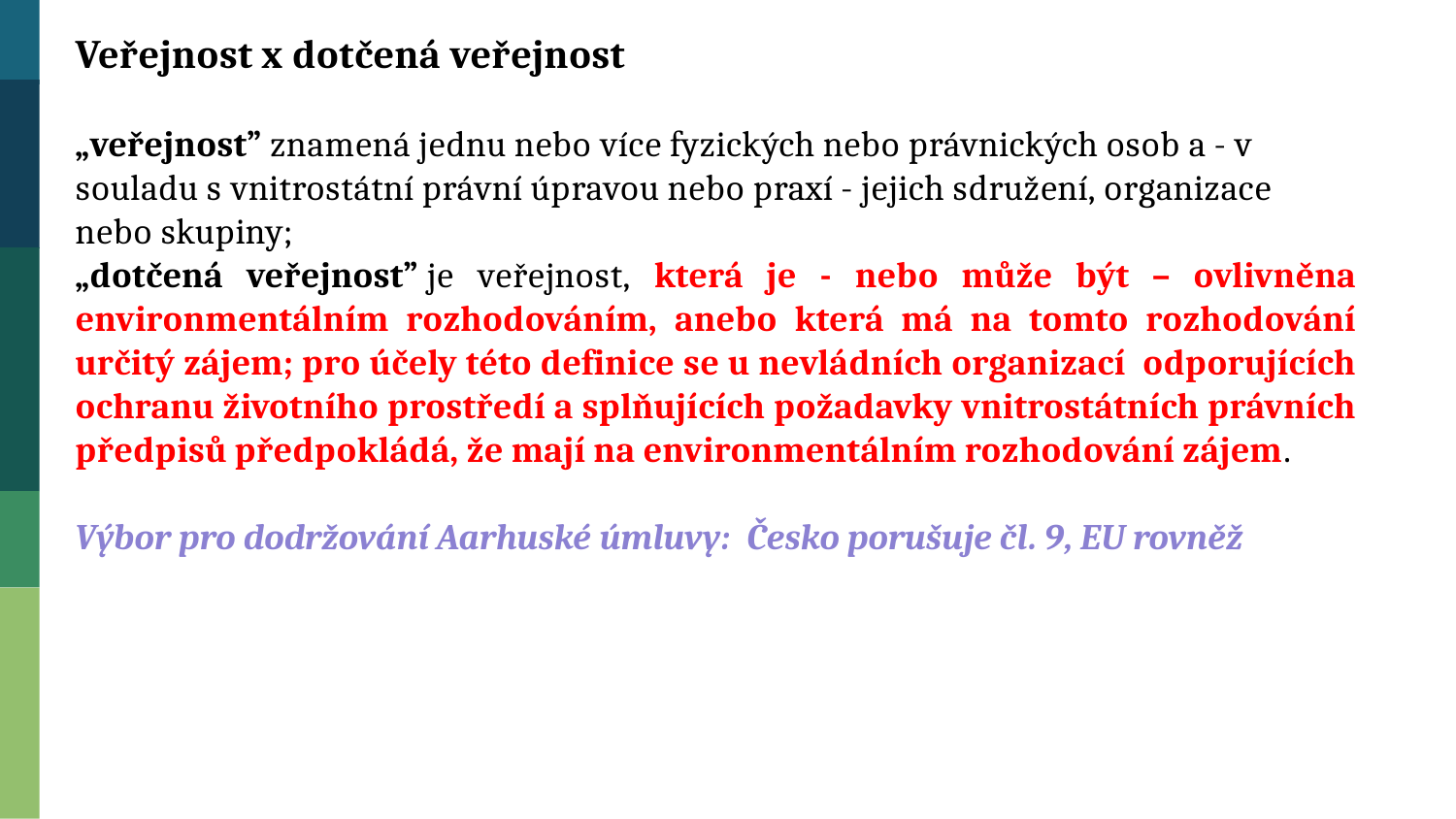

Veřejnost x dotčená veřejnost

„veřejnost” znamená jednu nebo více fyzických nebo právnických osob a - v souladu s vnitrostátní právní úpravou nebo praxí - jejich sdružení, organizace nebo skupiny;
„dotčená veřejnost” je veřejnost, která je - nebo může být – ovlivněna environmentálním rozhodováním, anebo která má na tomto rozhodování určitý zájem; pro účely této definice se u nevládních organizací  odporujících ochranu životního prostředí a splňujících požadavky vnitrostátních právních předpisů předpokládá, že mají na environmentálním rozhodování zájem.

Výbor pro dodržování Aarhuské úmluvy:  Česko porušuje čl. 9, EU rovněž